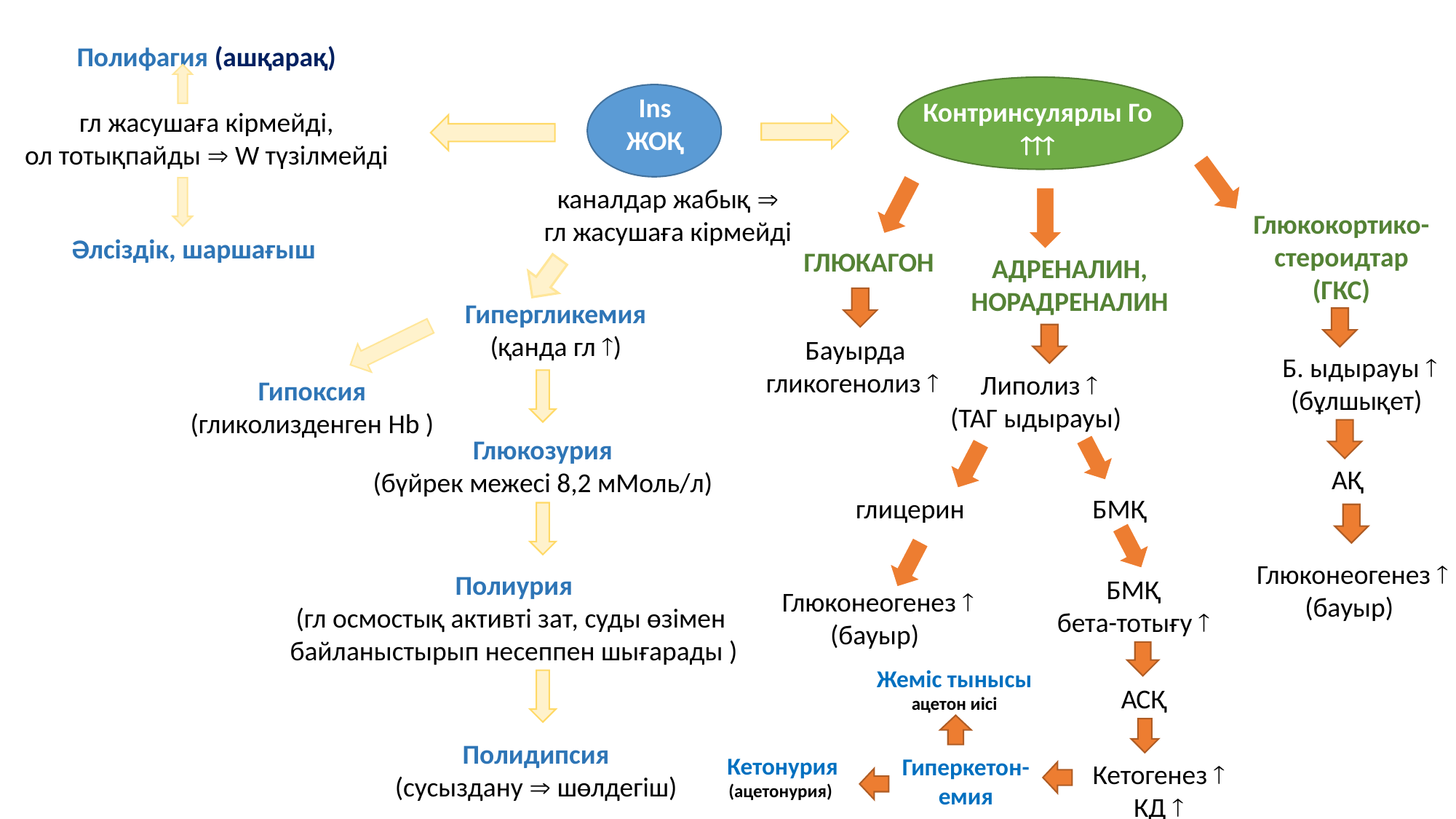

Полифагия (ашқарақ)

гл жасушаға кірмейді,
ол тотықпайды ⇒ W түзілмейді

Ins
ЖОҚ

Контринсулярлы Го
↑↑↑

каналдар жабық ⇒
гл жасушаға кірмейді

Глюкокортико-
стероидтар
(ГКС)
Әлсіздік, шаршағыш
ГЛЮКАГОН
АДРЕНАЛИН,
НОРАДРЕНАЛИН

Гипергликемия
(қанда гл ↑)

Бауырда
гликогенолиз ↑
Б. ыдырауы ↑
(бұлшықет)
Липолиз ↑
(ТАГ ыдырауы)
Гипоксия
(гликолизденген Hb )

Глюкозурия
(бүйрек межесі 8,2 мМоль/л)

АҚ
БМҚ
глицерин

Глюконеогенез ↑
(бауыр)
Полиурия
(гл осмостық активті зат, суды өзімен
байланыстырып несеппен шығарады )
БМҚ
бета-тотығу ↑
Глюконеогенез ↑
(бауыр)

Жеміс тынысы
ацетон иісі

АСҚ

Полидипсия
(сусыздану ⇒ шөлдегіш)
Кетонурия
(ацетонурия)
Гиперкетон-емия
Кетогенез ↑
КД ↑